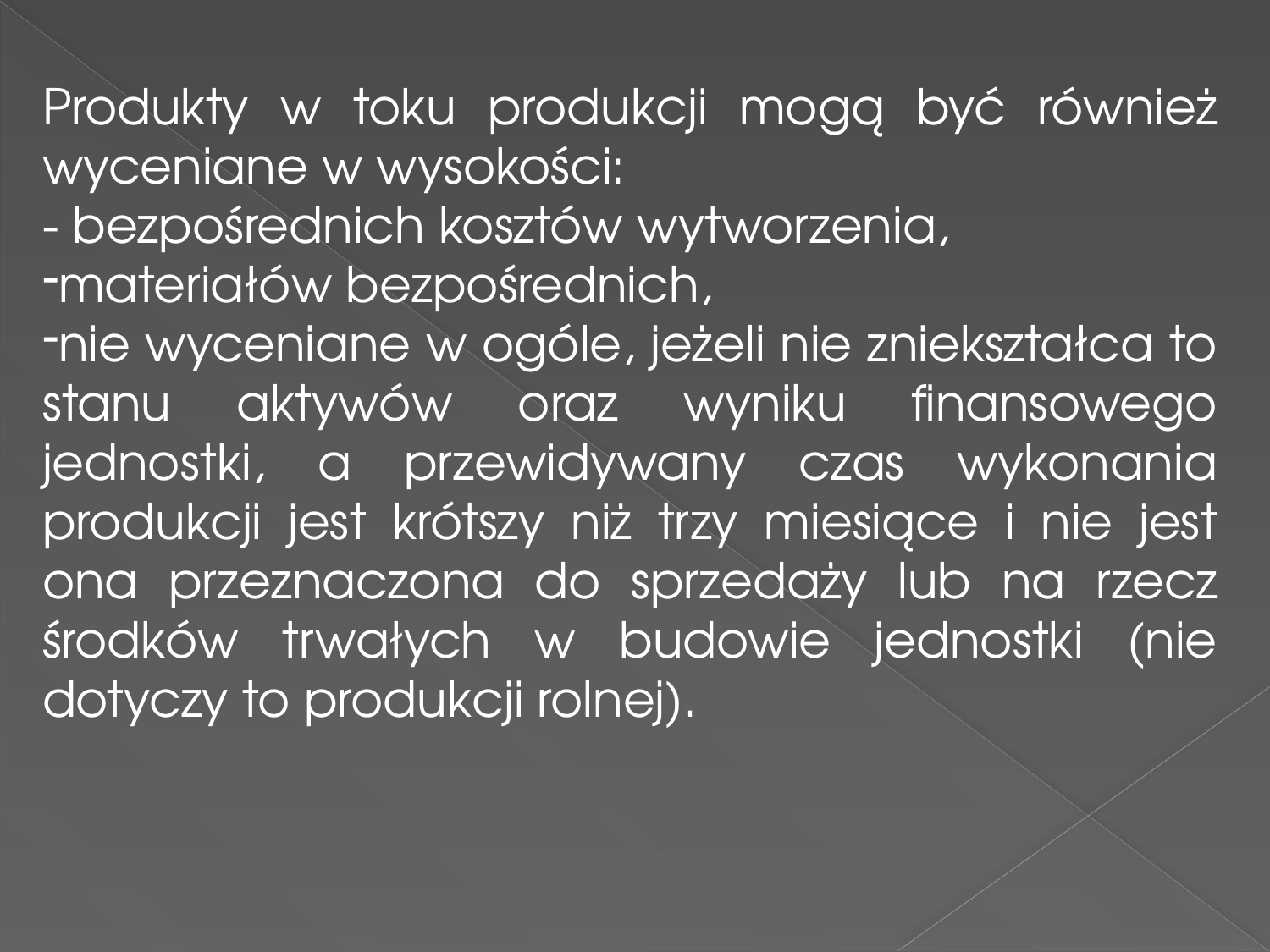

Produkty w toku produkcji mogą być również wyceniane w wysokości:
- bezpośrednich kosztów wytworzenia,
materiałów bezpośrednich,
nie wyceniane w ogóle, jeżeli nie zniekształca to stanu aktywów oraz wyniku finansowego jednostki, a przewidywany czas wykonania produkcji jest krótszy niż trzy miesiące i nie jest ona przeznaczona do sprzedaży lub na rzecz środków trwałych w budowie jednostki (nie dotyczy to produkcji rolnej).